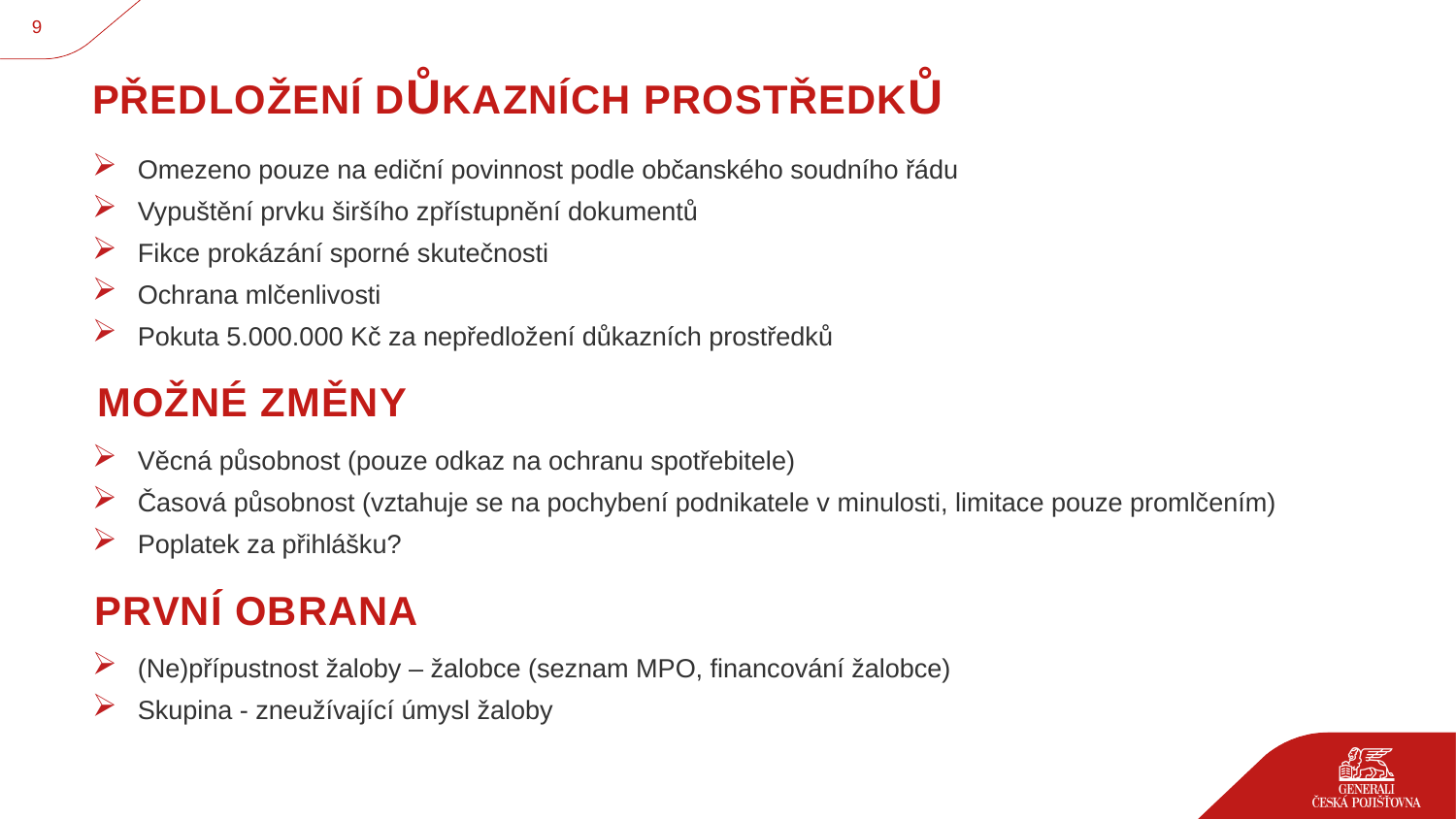

9
# PředloŽEnÍ DůKAZNÍCH PROSTŘEDKů
Omezeno pouze na ediční povinnost podle občanského soudního řádu
Vypuštění prvku širšího zpřístupnění dokumentů
Fikce prokázání sporné skutečnosti
Ochrana mlčenlivosti
Pokuta 5.000.000 Kč za nepředložení důkazních prostředků

Věcná působnost (pouze odkaz na ochranu spotřebitele)
Časová působnost (vztahuje se na pochybení podnikatele v minulosti, limitace pouze promlčením)
Poplatek za přihlášku?

(Ne)přípustnost žaloby – žalobce (seznam MPO, financování žalobce)
Skupina - zneužívající úmysl žaloby

MOŽNÉ zMĚNY
PRVNÍ OBRANA